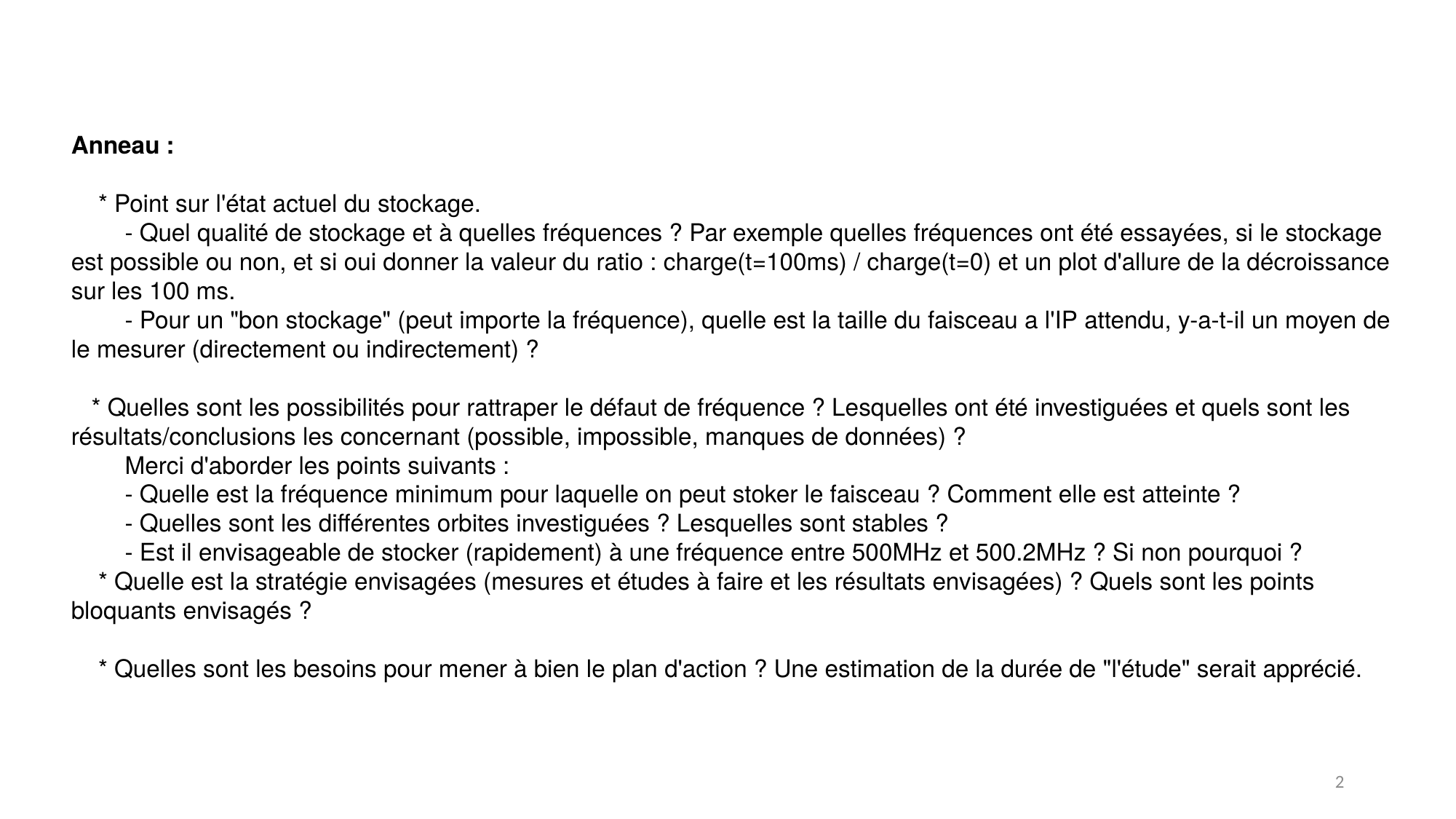

Anneau :
    * Point sur l'état actuel du stockage. 
        - Quel qualité de stockage et à quelles fréquences ? Par exemple quelles fréquences ont été essayées, si le stockage est possible ou non, et si oui donner la valeur du ratio : charge(t=100ms) / charge(t=0) et un plot d'allure de la décroissance sur les 100 ms.
        - Pour un "bon stockage" (peut importe la fréquence), quelle est la taille du faisceau a l'IP attendu, y-a-t-il un moyen de le mesurer (directement ou indirectement) ?
   * Quelles sont les possibilités pour rattraper le défaut de fréquence ? Lesquelles ont été investiguées et quels sont les résultats/conclusions les concernant (possible, impossible, manques de données) ?
        Merci d'aborder les points suivants :
        - Quelle est la fréquence minimum pour laquelle on peut stoker le faisceau ? Comment elle est atteinte ?
        - Quelles sont les différentes orbites investiguées ? Lesquelles sont stables ?
        - Est il envisageable de stocker (rapidement) à une fréquence entre 500MHz et 500.2MHz ? Si non pourquoi ?
    * Quelle est la stratégie envisagées (mesures et études à faire et les résultats envisagées) ? Quels sont les points bloquants envisagés ?
    * Quelles sont les besoins pour mener à bien le plan d'action ? Une estimation de la durée de "l'étude" serait apprécié.
2